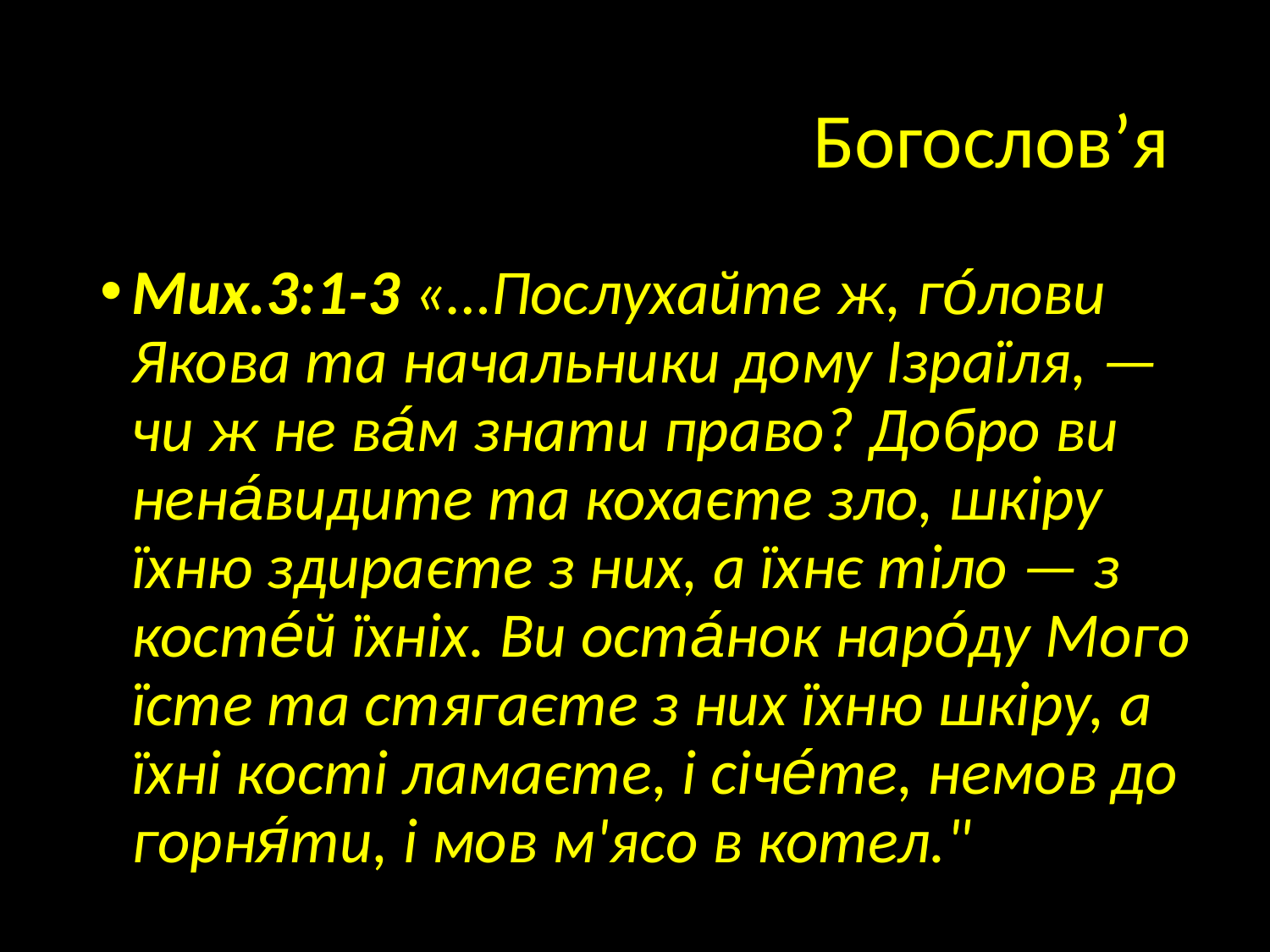

# Богослов’я
Мих.3:1-3 «…Послухайте ж, го́лови Якова та начальники дому Ізраїля, — чи ж не ва́м знати право? Добро ви нена́видите та кохаєте зло, шкіру їхню здираєте з них, а їхнє тіло — з косте́й їхніх. Ви оста́нок наро́ду Мого їсте та стягаєте з них їхню шкіру, а їхні кості ламаєте, і січе́те, немов до горня́ти, і мов м'ясо в котел."